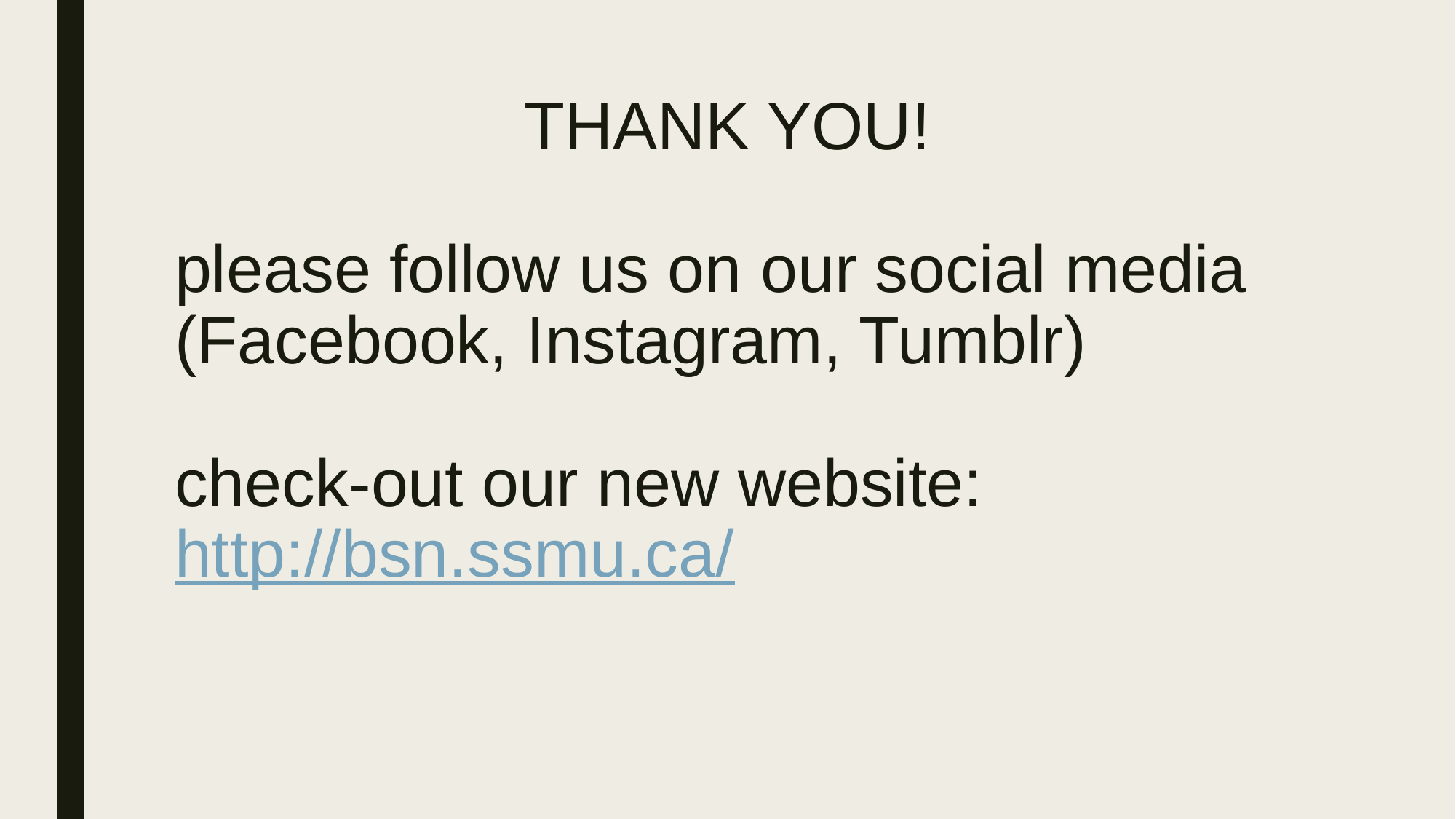

# THANK YOU!

please follow us on our social media (Facebook, Instagram, Tumblr)

check-out our new website: http://bsn.ssmu.ca/